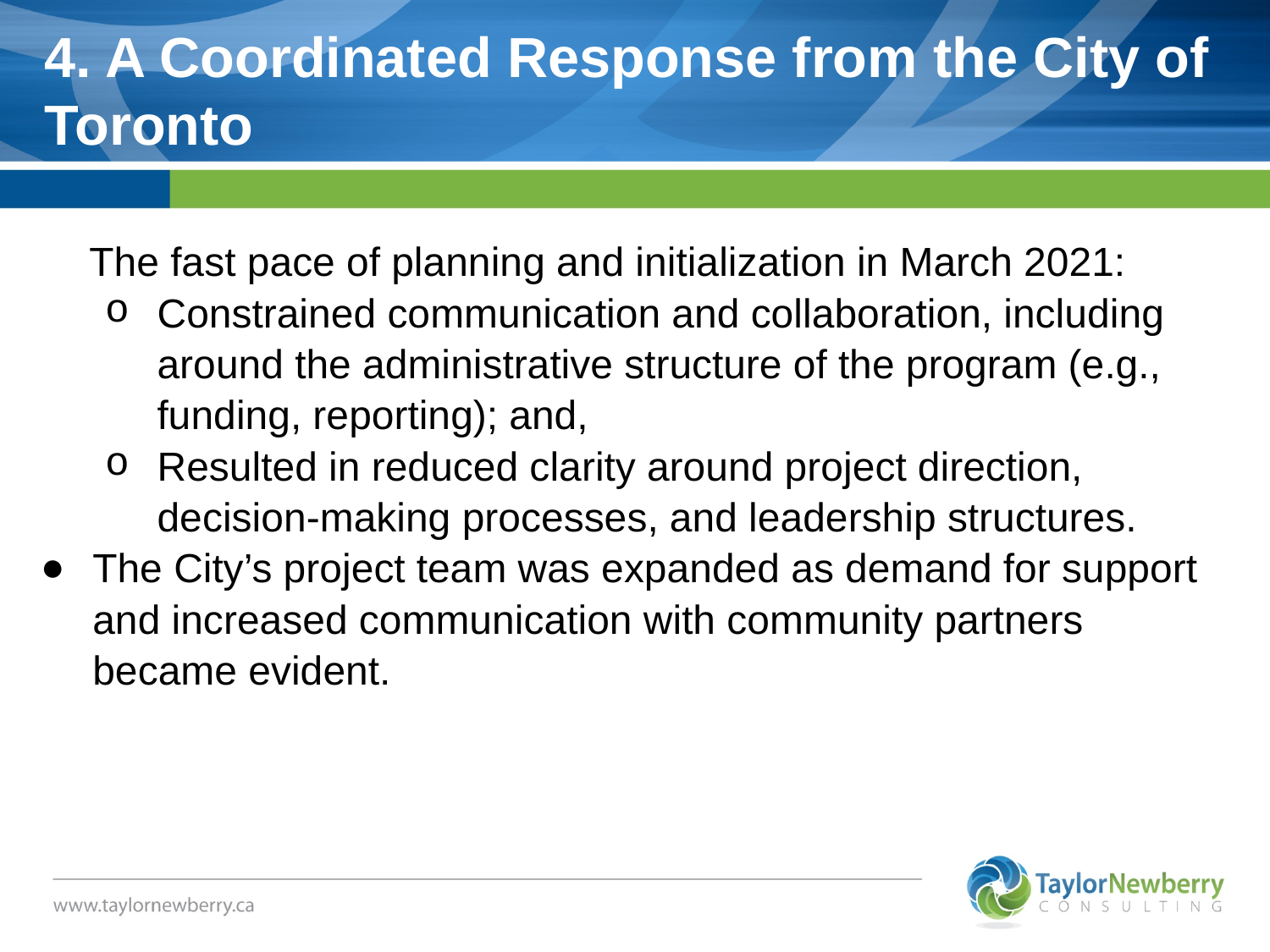

# 4. A Coordinated Response from the City of Toronto
4. A Coordinated Response from the City of Toronto
The fast pace of planning and initialization in March 2021:
Constrained communication and collaboration, including around the administrative structure of the program (e.g., funding, reporting); and,
Resulted in reduced clarity around project direction, decision-making processes, and leadership structures.
The City’s project team was expanded as demand for support and increased communication with community partners became evident.